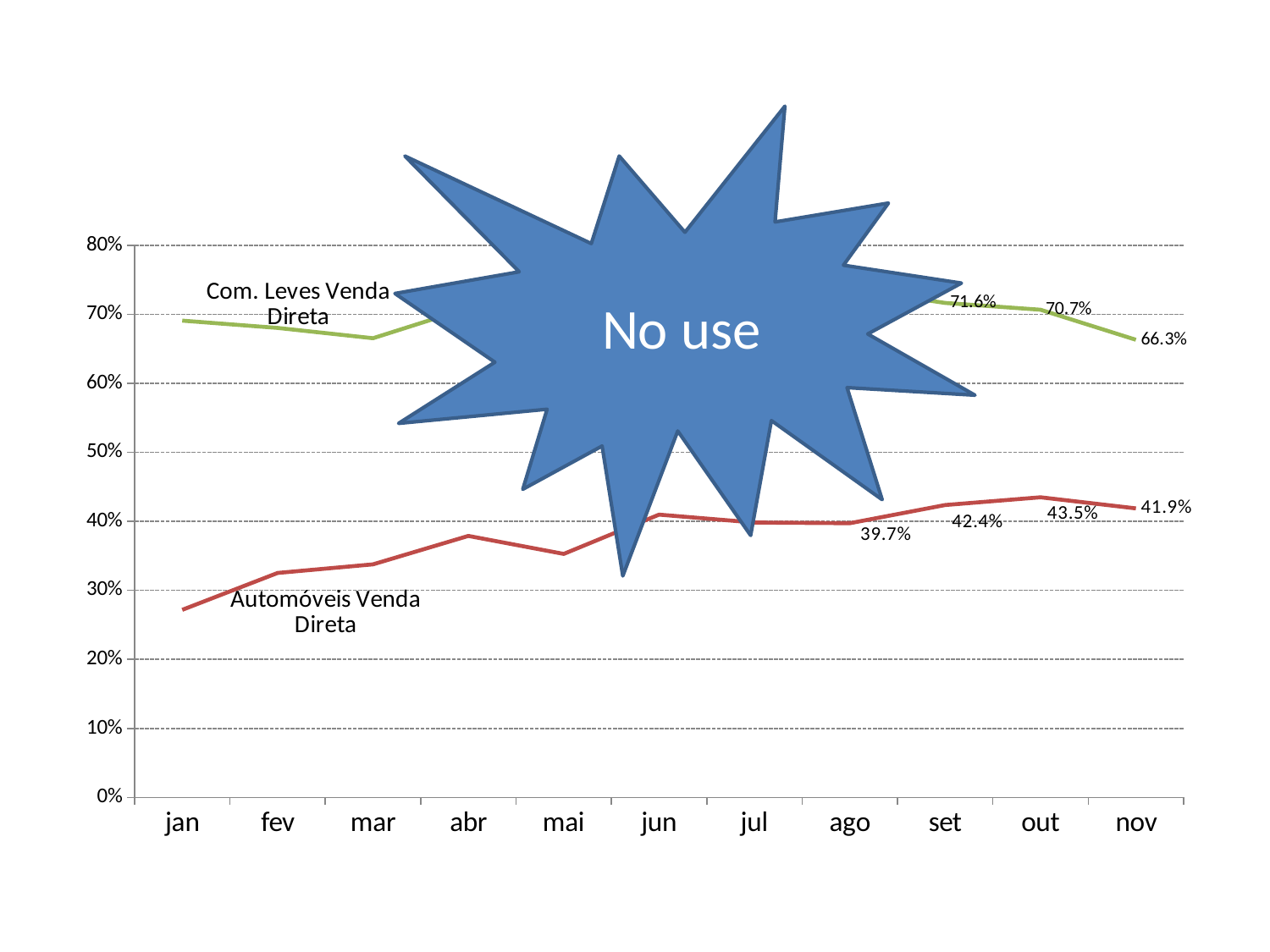

No use

### Chart

| Category |  |  |
|---|---|---|
| jan | 0.2718 | 0.6908 |
| fev | 0.3252 | 0.6802 |
| mar | 0.3377 | 0.6653 |
| abr | 0.3789 | 0.7091 |
| mai | 0.3528 | 0.7129 |
| jun | 0.4098 | 0.7376 |
| jul | 0.3983 | 0.743 |
| ago | 0.3973 | 0.7369 |
| set | 0.4237 | 0.7164 |
| out | 0.4349 | 0.7066 |
| nov | 0.4188 | 0.6631 |